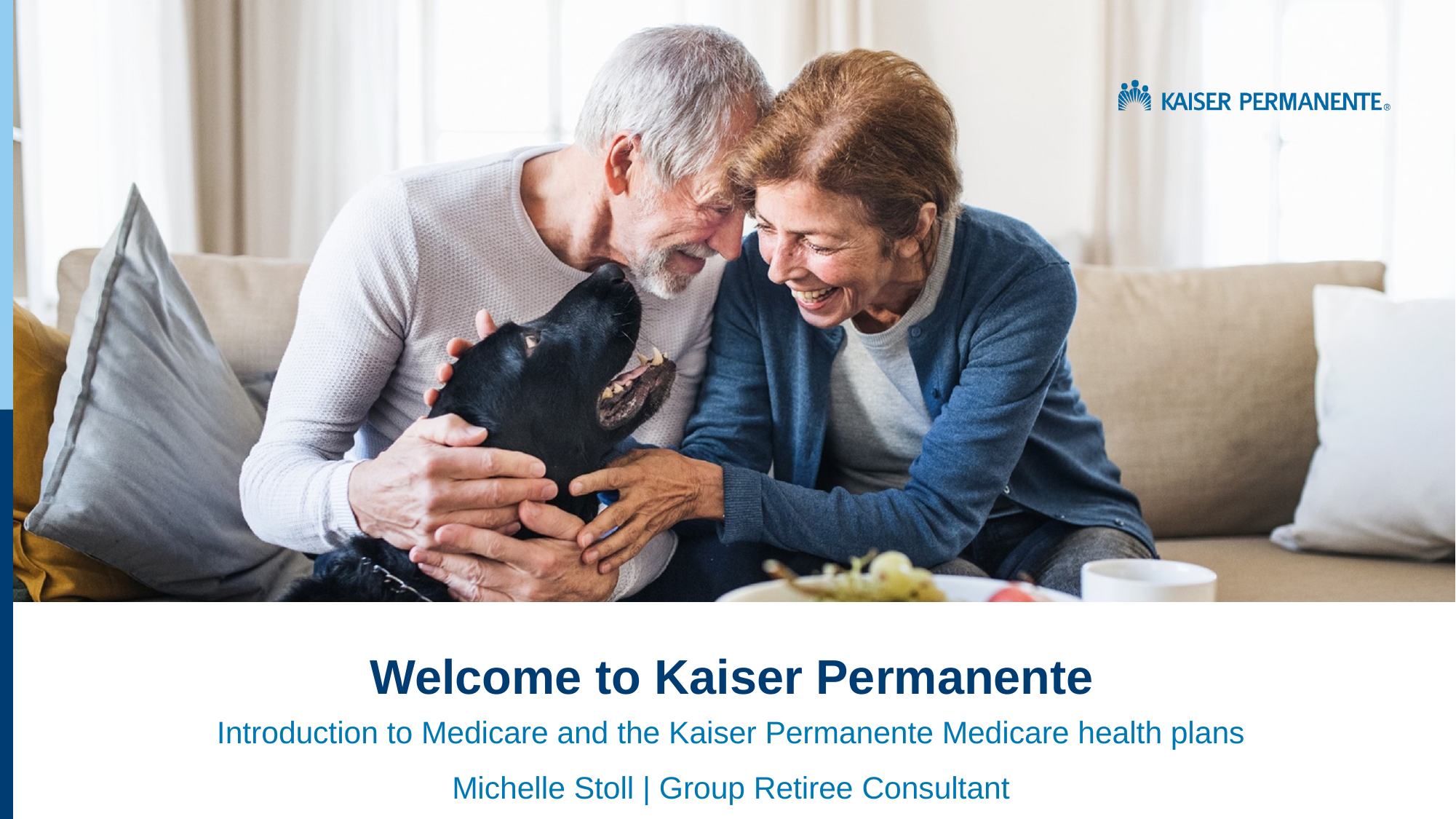

# Welcome to Kaiser Permanente
Introduction to Medicare and the Kaiser Permanente Medicare health plans
Michelle Stoll | Group Retiree Consultant